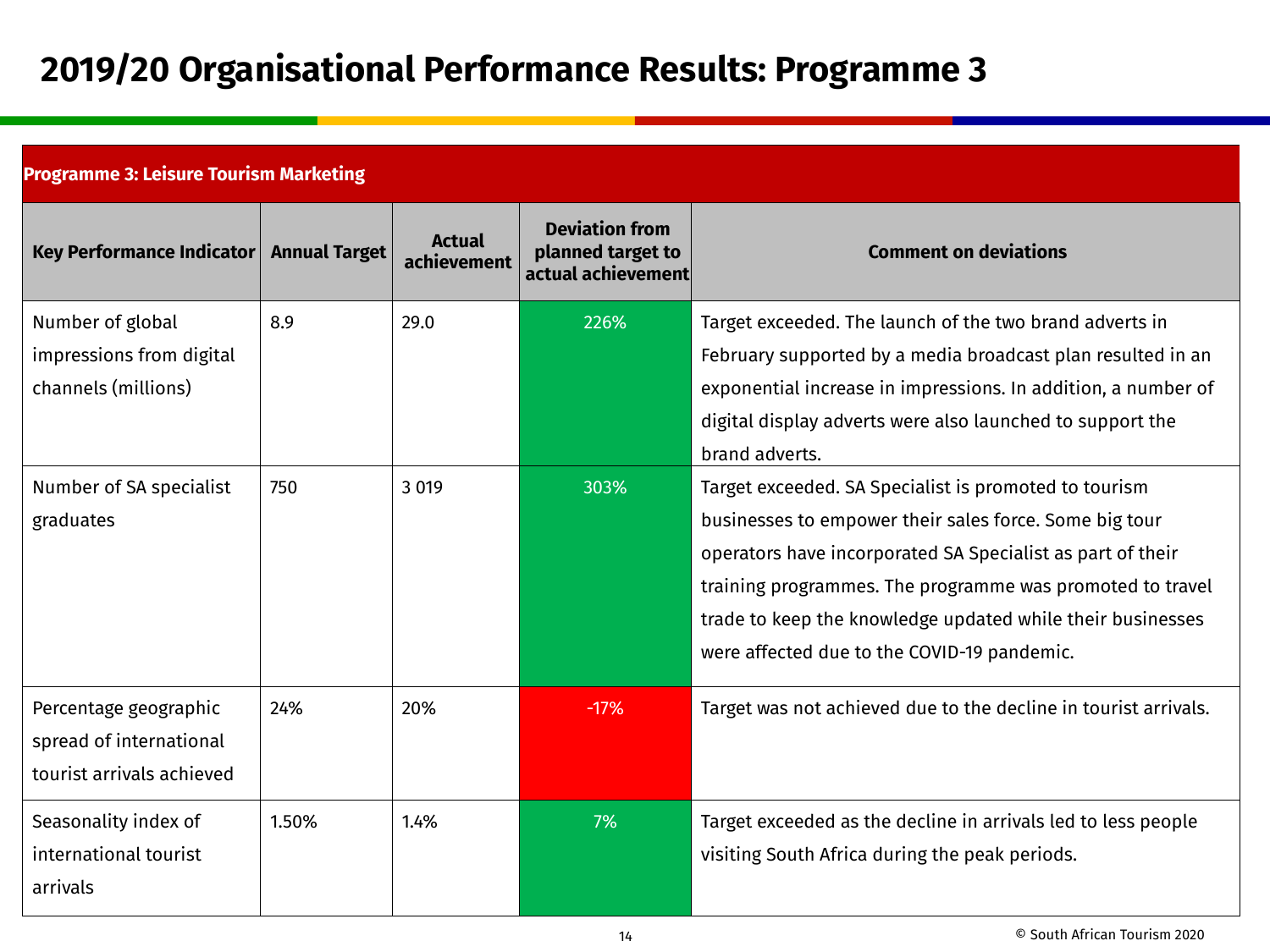

# 2019/20 Organisational Performance Results: Programme 3
| Programme 3: Leisure Tourism Marketing |  |  |  |  |
| --- | --- | --- | --- | --- |
| Key Performance Indicator | Annual Target | Actual achievement | Deviation from planned target to actual achievement | Comment on deviations |
| Number of global impressions from digital channels (millions) | 8.9 | 29.0 | 226% | Target exceeded. The launch of the two brand adverts in February supported by a media broadcast plan resulted in an exponential increase in impressions. In addition, a number of digital display adverts were also launched to support the brand adverts. |
| Number of SA specialist graduates | 750 | 3 019 | 303% | Target exceeded. SA Specialist is promoted to tourism businesses to empower their sales force. Some big tour operators have incorporated SA Specialist as part of their training programmes. The programme was promoted to travel trade to keep the knowledge updated while their businesses were affected due to the COVID-19 pandemic. |
| Percentage geographic spread of international tourist arrivals achieved | 24% | 20% | -17% | Target was not achieved due to the decline in tourist arrivals. |
| Seasonality index of international tourist arrivals | 1.50% | 1.4% | 7% | Target exceeded as the decline in arrivals led to less people visiting South Africa during the peak periods. |